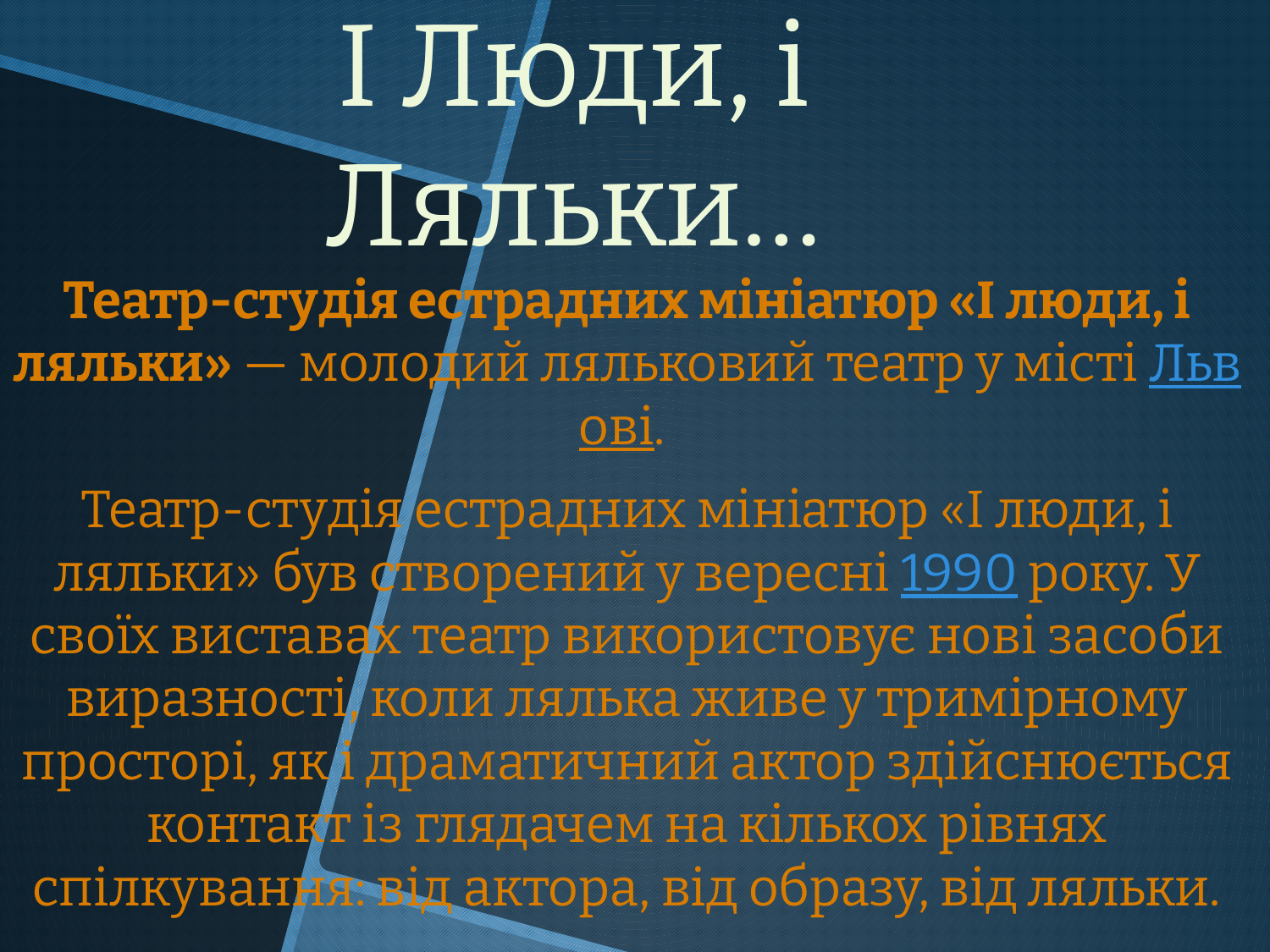

# І Люди, і Ляльки…
Театр-студія естрадних мініатюр «І люди, і ляльки» — молодий ляльковий театр у місті Львові.
Театр-студія естрадних мініатюр «І люди, і ляльки» був створений у вересні 1990 року. У своїх виставах театр використовує нові засоби виразності, коли лялька живе у тримірному просторі, як і драматичний актор здійснюється контакт із глядачем на кількох рівнях спілкування: від актора, від образу, від ляльки.